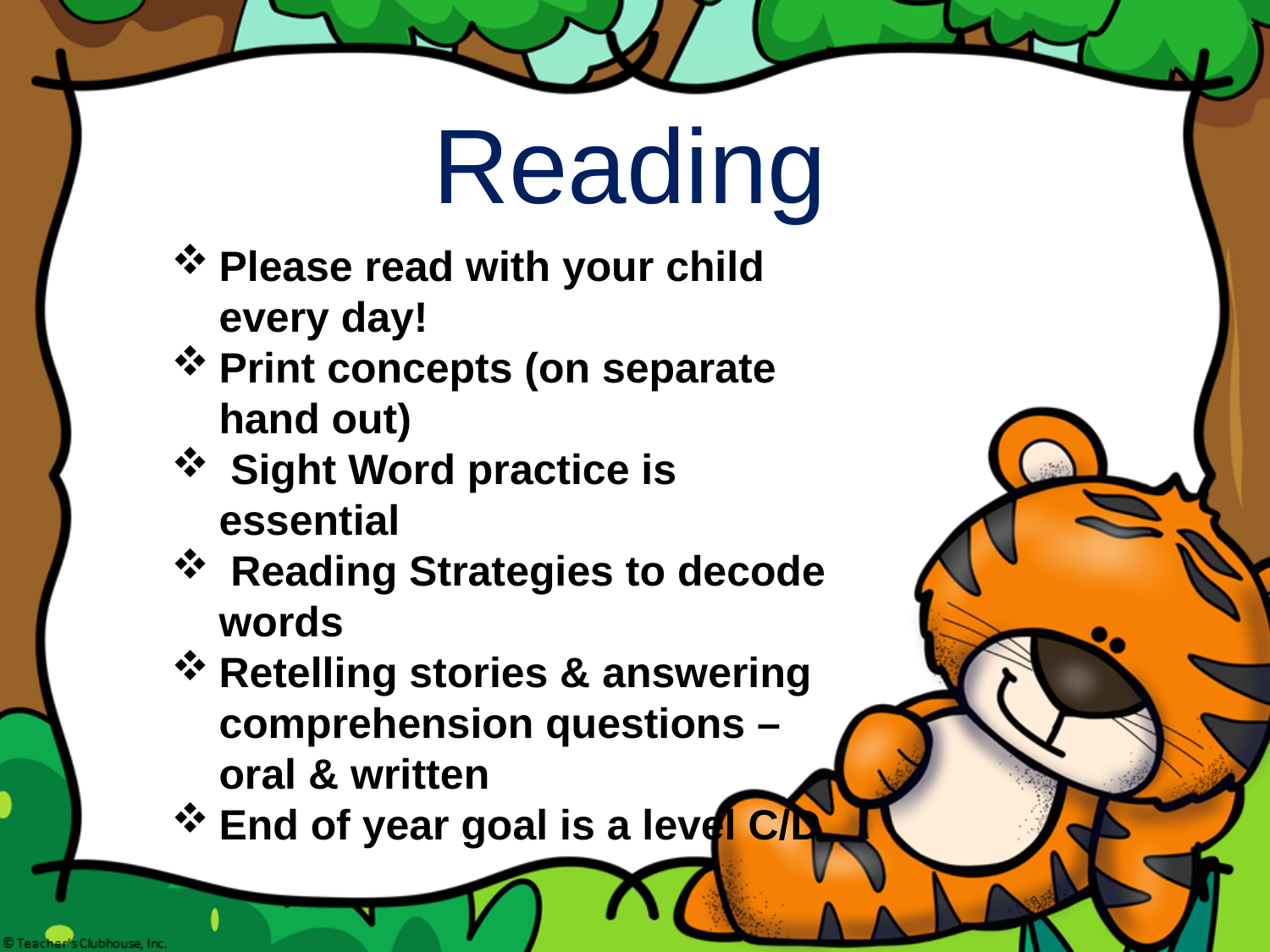

Reading
Please read with your child every day!
Print concepts (on separate hand out)
 Sight Word practice is essential
 Reading Strategies to decode words
Retelling stories & answering comprehension questions – oral & written
End of year goal is a level C/D